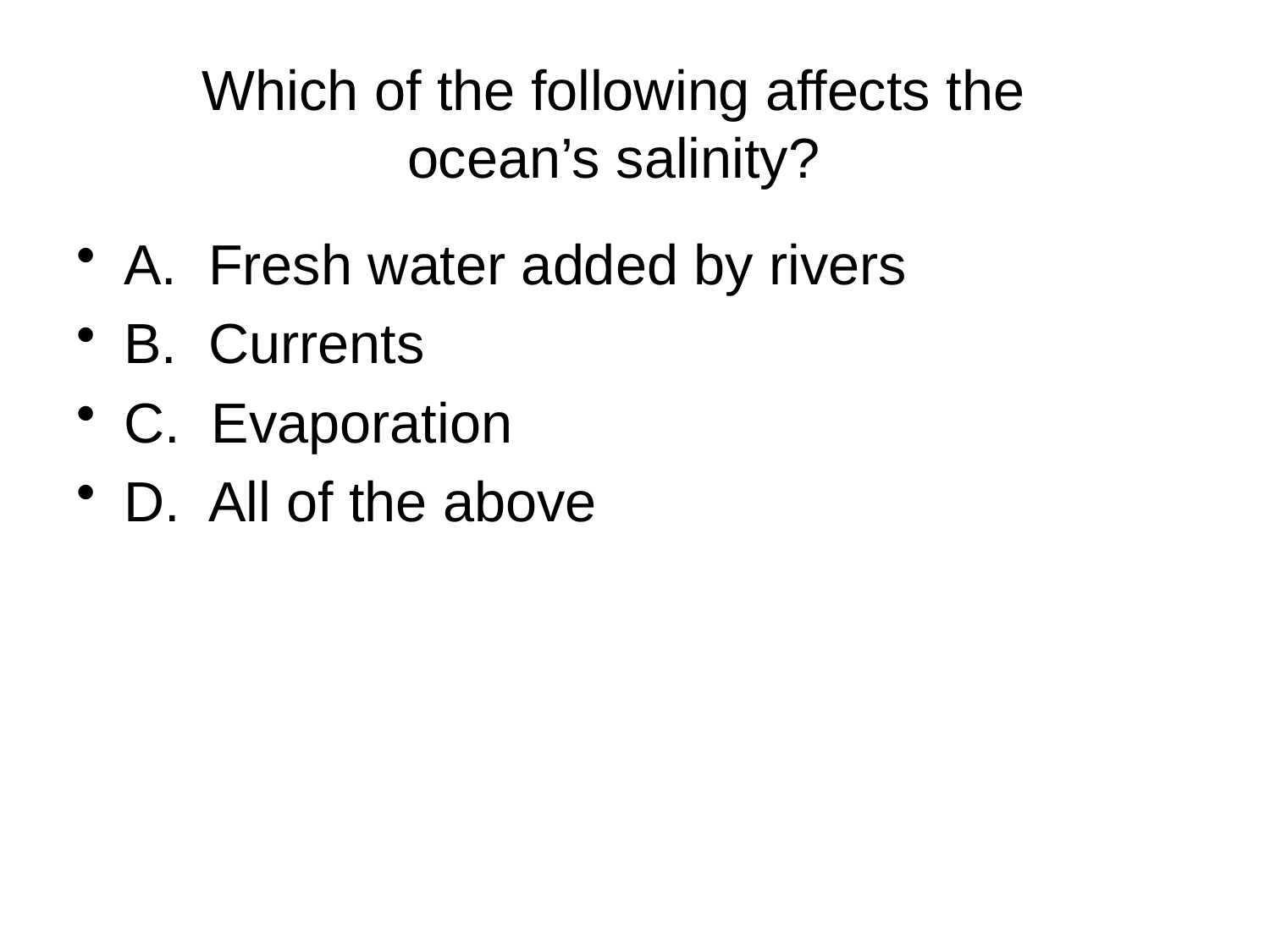

# Which of the following affects the ocean’s salinity?
A.  Fresh water added by rivers
B.  Currents
C.  Evaporation
D.  All of the above